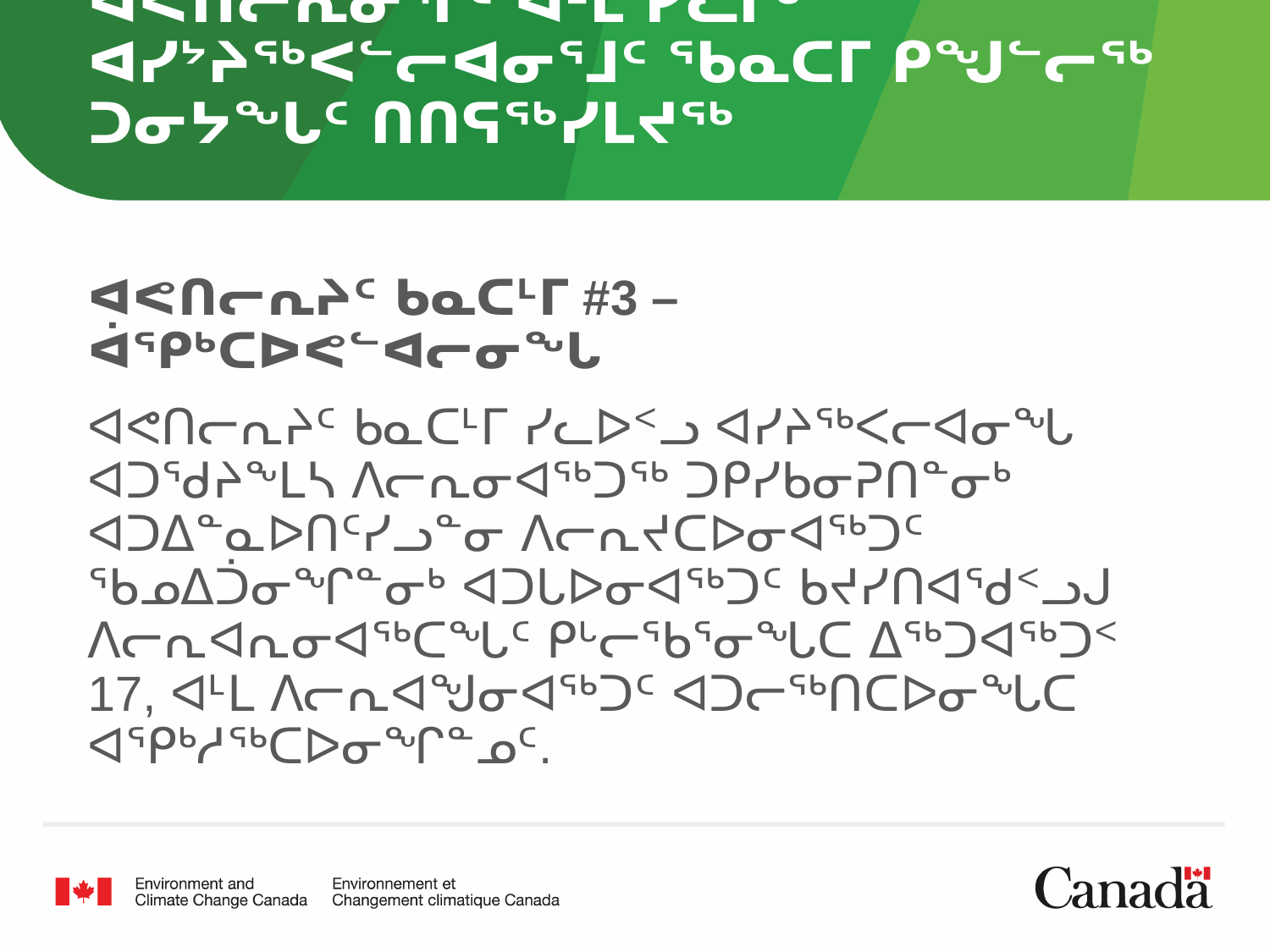

# ᐊᕙᑎᓕᕆᓂᕐᒥᑦ ᐊᒻᒪ ᓯᓚᒥᒃ ᐊᓯᔾᔨᖅᐸᓪᓕᐊᓂᕐᒧᑦ ᖃᓇᑕᒥ ᑭᖑᓪᓕᖅ ᑐᓂᔭᖓᑦ ᑎᑎᕋᖅᓯᒪᔪᖅ
ᐊᕙᑎᓕᕆᔨᑦ ᑲᓇᑕᒻᒥ #3 – ᐋᕿᒃᑕᐅᕙᓪᐊᓕᓂᖓ
ᐊᕙᑎᓕᕆᔨᑦ ᑲᓇᑕᒻᒥ ᓯᓚᐅᑉᓗ ᐊᓯᔨᖅᐸᓕᐊᓂᖓ ᐊᑐᖁᔨᖕᒪᓴ ᐱᓕᕆᓂᐊᖅᑐᖅ ᑐᑭᓯᑲᓂᕈᑎᓐᓂᒃ ᐊᑐᐃᓐᓇᐅᑎᑦᓯᓗᓐᓂ ᐱᓕᕆᔪᑕᐅᓂᐊᖅᑐᑦ ᖃᓄᐃᑑᓂᖏᓐᓂᒃ ᐊᑐᒐᐅᓂᐊᖅᑐᑦ ᑲᔪᓯᑎᐊᖁᑉᓗᒍ ᐱᓕᕆᐊᕆᓂᐊᖅᑕᖓᑦ ᑭᒡᓕᖃᕐᓂᖓᑕ ᐃᖅᑐᐊᖅᑐᑉ 17, ᐊᒻᒪ ᐱᓕᕆᐊᖑᓂᐊᖅᑐᑦ ᐊᑐᓕᖅᑎᑕᐅᓂᖓᑕ ᐊᕿᒃᓱᖅᑕᐅᓂᖏᓐᓄᑦ.